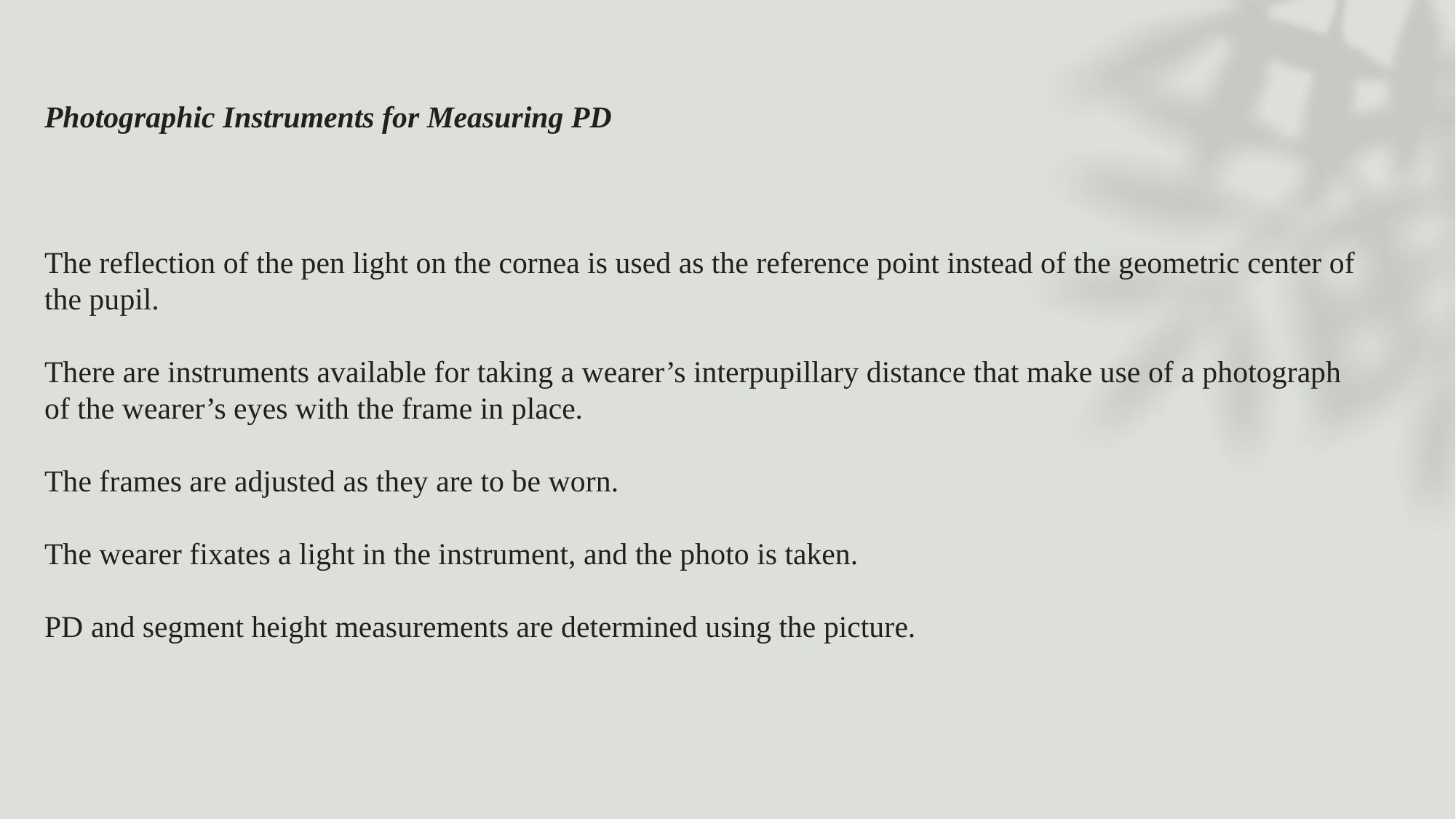

Photographic Instruments for Measuring PD

The reflection of the pen light on the cornea is used as the reference point instead of the geometric center of the pupil.
There are instruments available for taking a wearer’s interpupillary distance that make use of a photograph of the wearer’s eyes with the frame in place.

The frames are adjusted as they are to be worn.

The wearer fixates a light in the instrument, and the photo is taken.

PD and segment height measurements are determined using the picture.